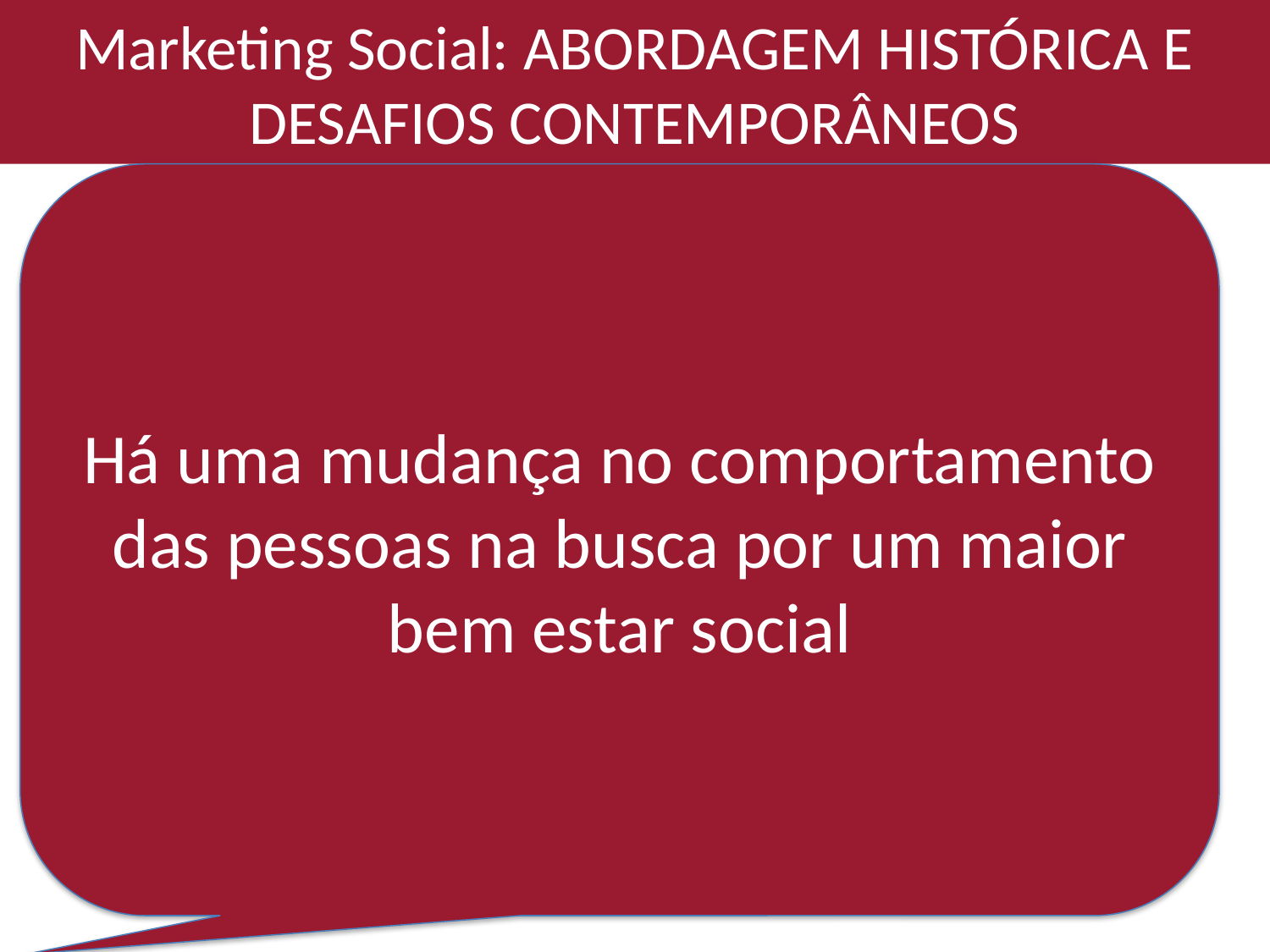

# Marketing Social: ABORDAGEM HISTÓRICA E DESAFIOS CONTEMPORÂNEOS
Há uma mudança no comportamento das pessoas na busca por um maior bem estar social